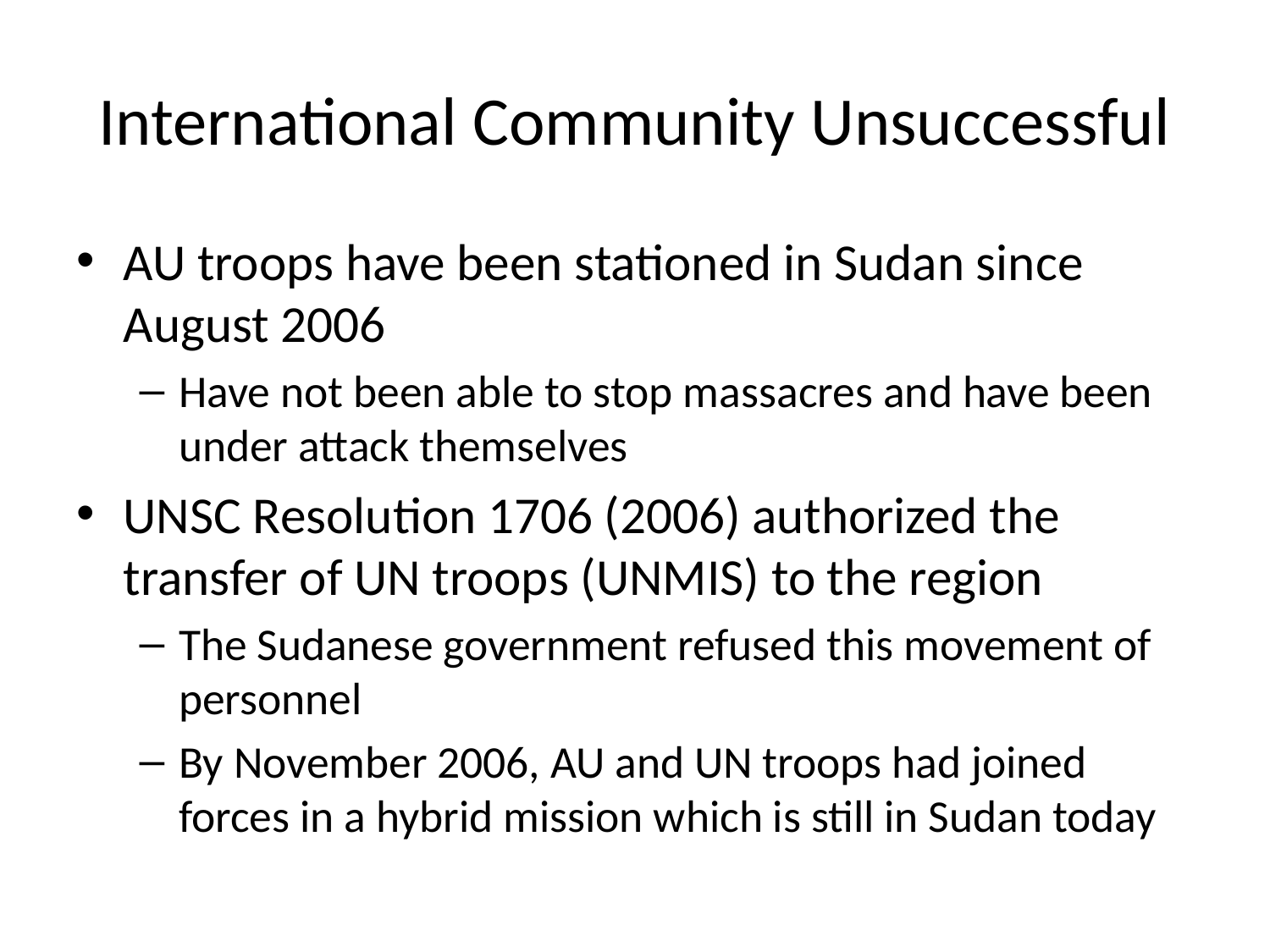

# International Community Unsuccessful
AU troops have been stationed in Sudan since August 2006
Have not been able to stop massacres and have been under attack themselves
UNSC Resolution 1706 (2006) authorized the transfer of UN troops (UNMIS) to the region
The Sudanese government refused this movement of personnel
By November 2006, AU and UN troops had joined forces in a hybrid mission which is still in Sudan today